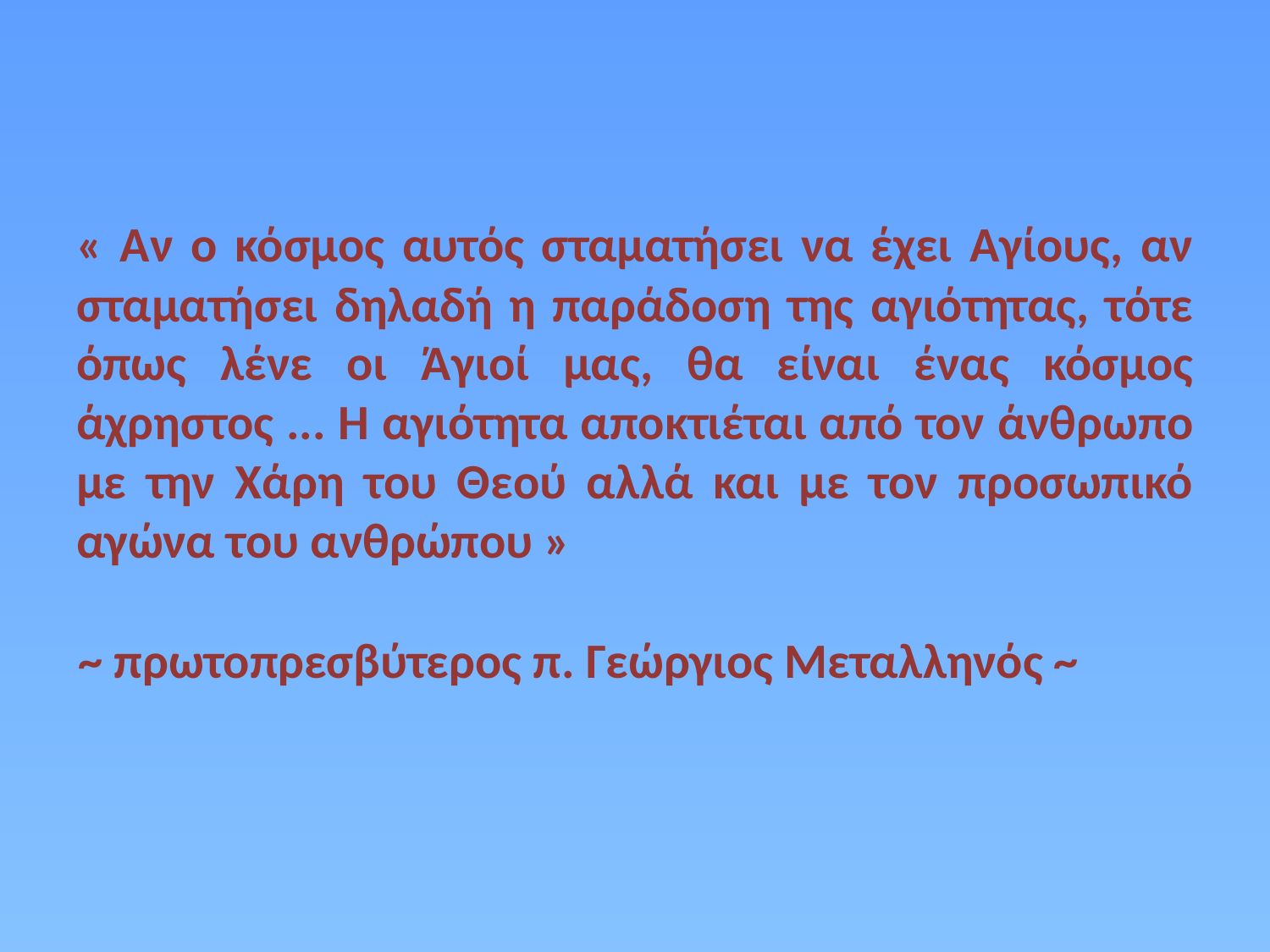

#

« Αν ο κόσμος αυτός σταματήσει να έχει Αγίους, αν σταματήσει δηλαδή η παράδοση της αγιότητας, τότε όπως λένε οι Άγιοί μας, θα είναι ένας κόσμος άχρηστος ... Η αγιότητα αποκτιέται από τον άνθρωπο με την Χάρη του Θεού αλλά και με τον προσωπικό αγώνα του ανθρώπου »
~ πρωτοπρεσβύτερος π. Γεώργιος Μεταλληνός ~